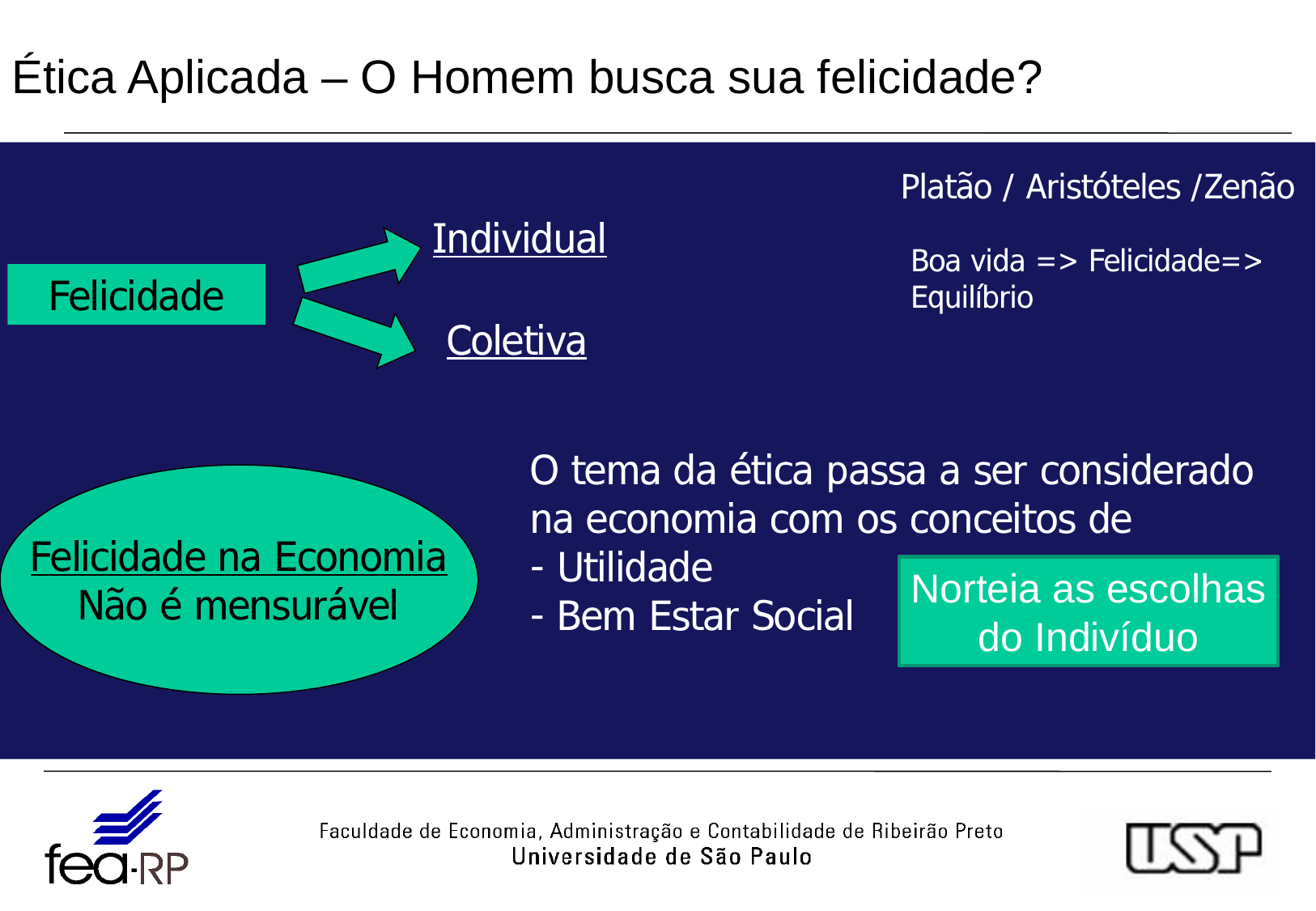

# Ética Aplicada – O Homem busca sua felicidade?
Platão / Aristóteles /Zenão
Individual

Boa vida => Felicidade=>
Equilíbrio
Felicidade

Coletiva
O tema da ética passa a ser considerado
na economia com os conceitos de
- Utilidade
- Bem Estar Social
Felicidade na Economia
Não é mensurável
Norteia as escolhas
do Indivíduo